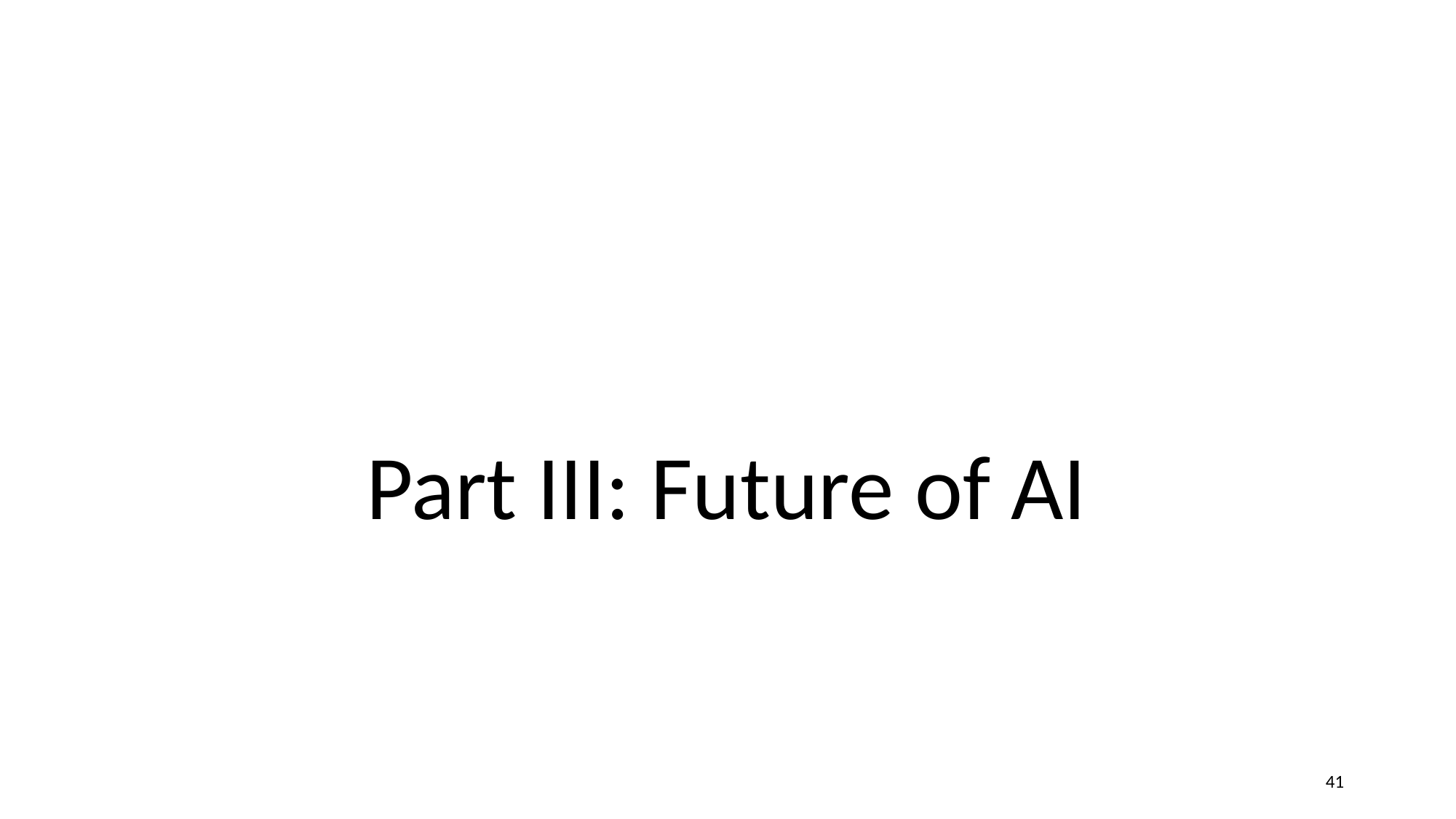

# Part III: Future of AI

41